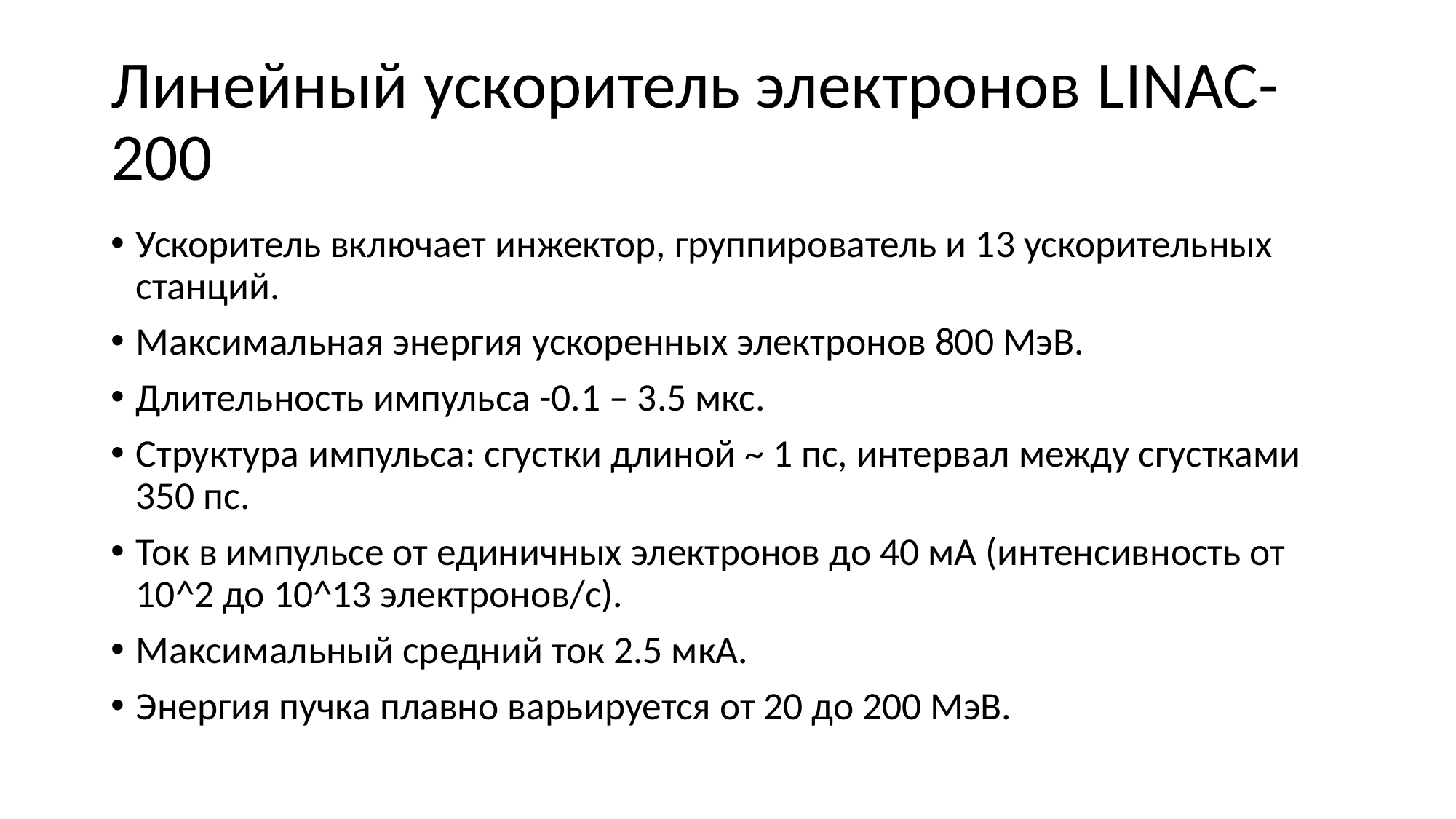

# Линейный ускоритель электронов LINAC-200
Ускоритель включает инжектор, группирователь и 13 ускорительных станций.
Максимальная энергия ускоренных электронов 800 МэВ.
Длительность импульса -0.1 – 3.5 мкс.
Структура импульса: сгустки длиной ~ 1 пс, интервал между сгустками 350 пс.
Ток в импульсе от единичных электронов до 40 мА (интенсивность от 10^2 до 10^13 электронов/с).
Максимальный средний ток 2.5 мкА.
Энергия пучка плавно варьируется от 20 до 200 МэВ.